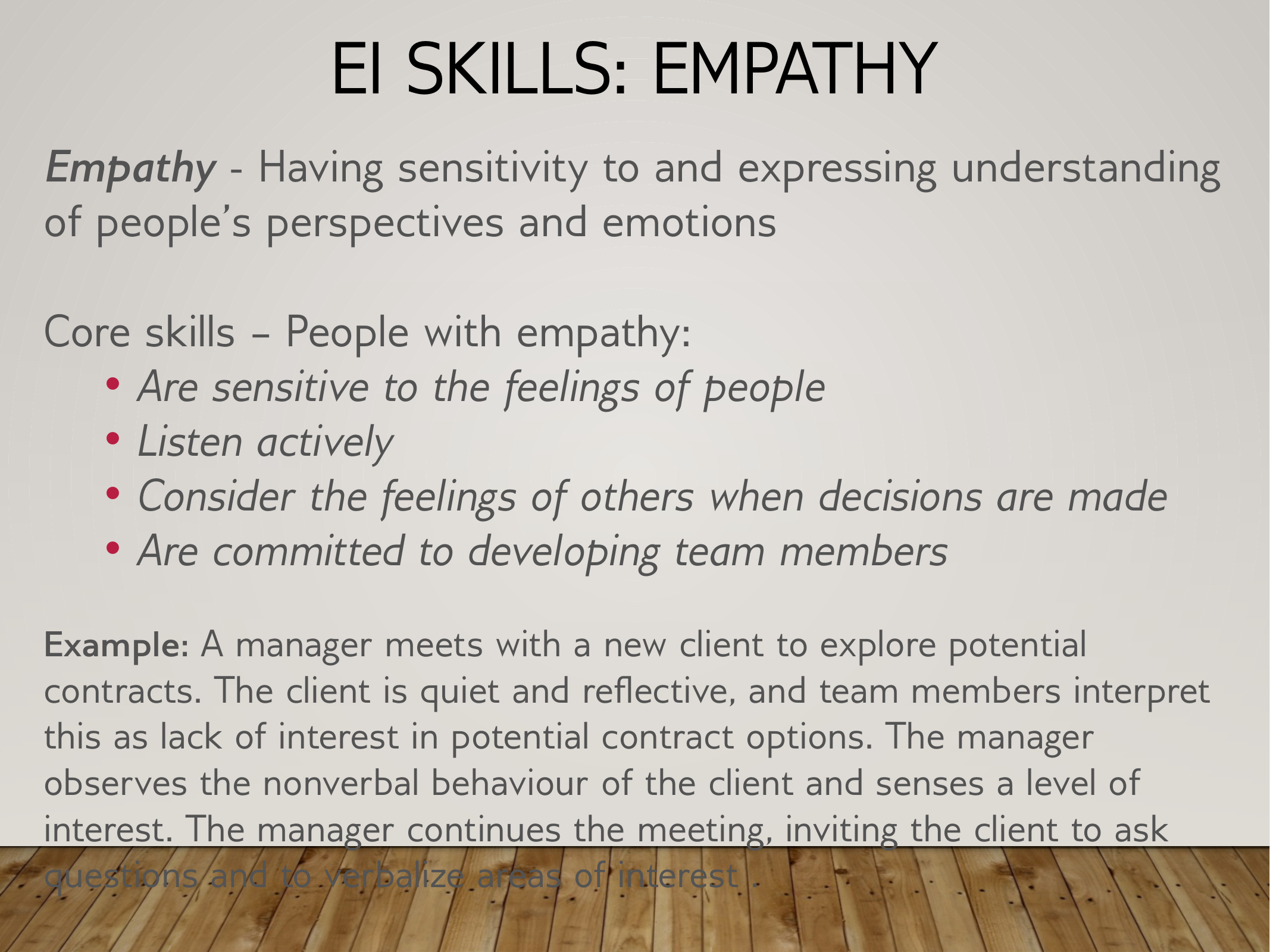

# EI Skills: empathy
Empathy - Having sensitivity to and expressing understanding of people’s perspectives and emotions

Core skills – People with empathy:
Are sensitive to the feelings of people
Listen actively
Consider the feelings of others when decisions are made
Are committed to developing team members

Example: A manager meets with a new client to explore potential contracts. The client is quiet and reflective, and team members interpret this as lack of interest in potential contract options. The manager observes the nonverbal behaviour of the client and senses a level of interest. The manager continues the meeting, inviting the client to ask questions and to verbalize areas of interest .